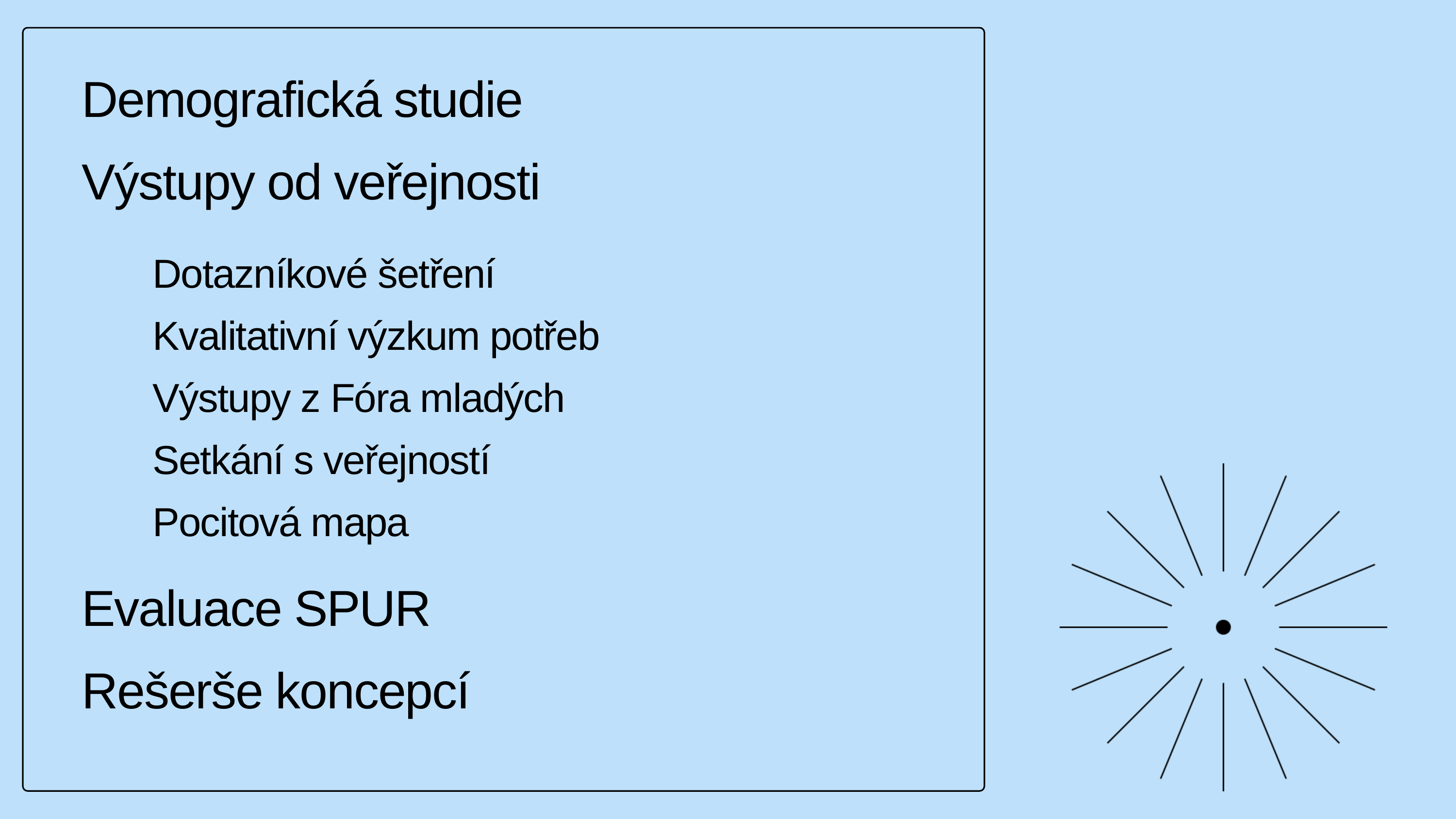

Demografická studie
Výstupy od veřejnosti
Dotazníkové šetření
Kvalitativní výzkum potřeb
Výstupy z Fóra mladých
Setkání s veřejností

Pocitová mapa
Evaluace SPUR
Rešerše koncepcí